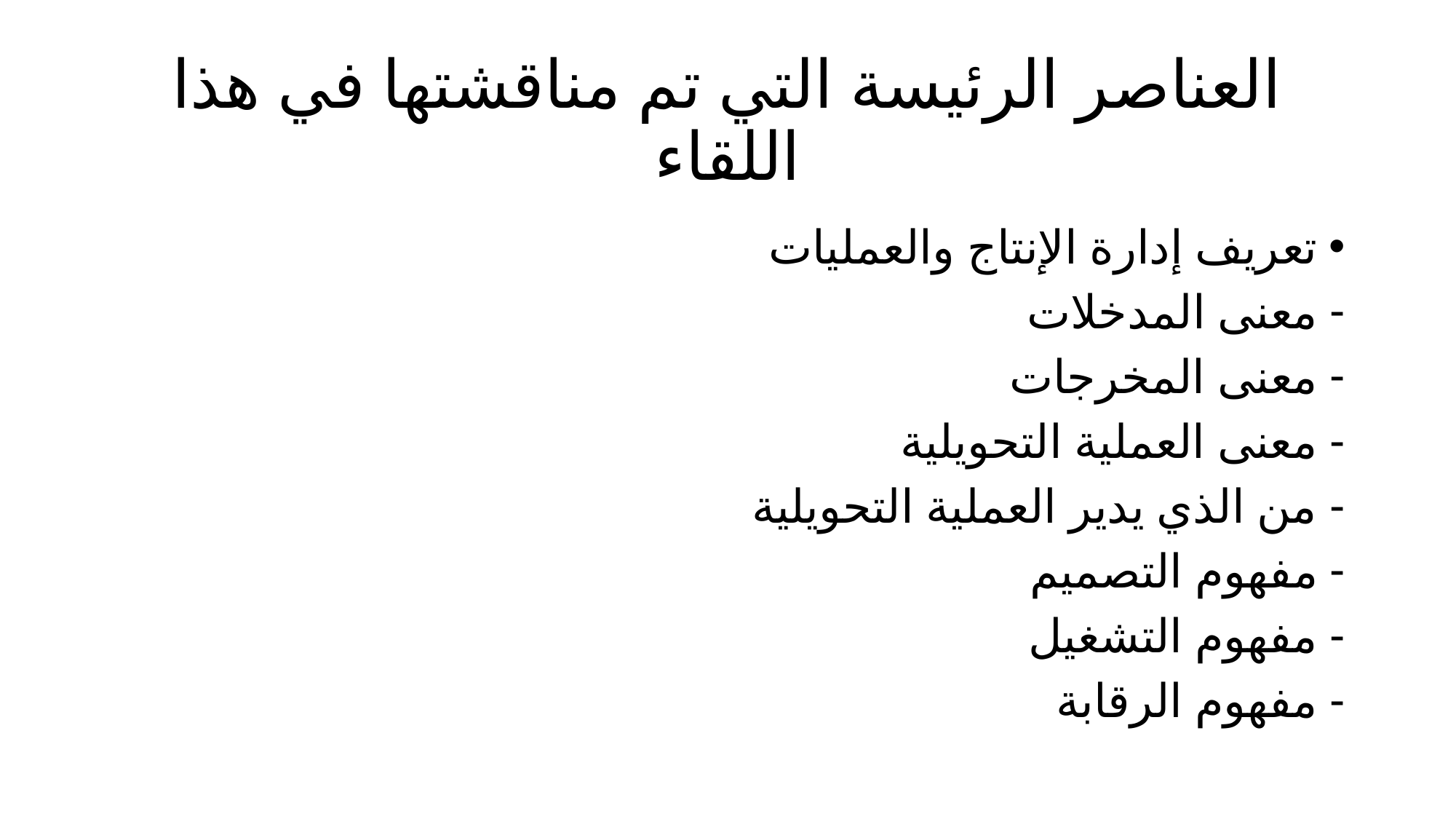

# العناصر الرئيسة التي تم مناقشتها في هذا اللقاء
تعريف إدارة الإنتاج والعمليات
معنى المدخلات
معنى المخرجات
معنى العملية التحويلية
من الذي يدير العملية التحويلية
مفهوم التصميم
مفهوم التشغيل
مفهوم الرقابة